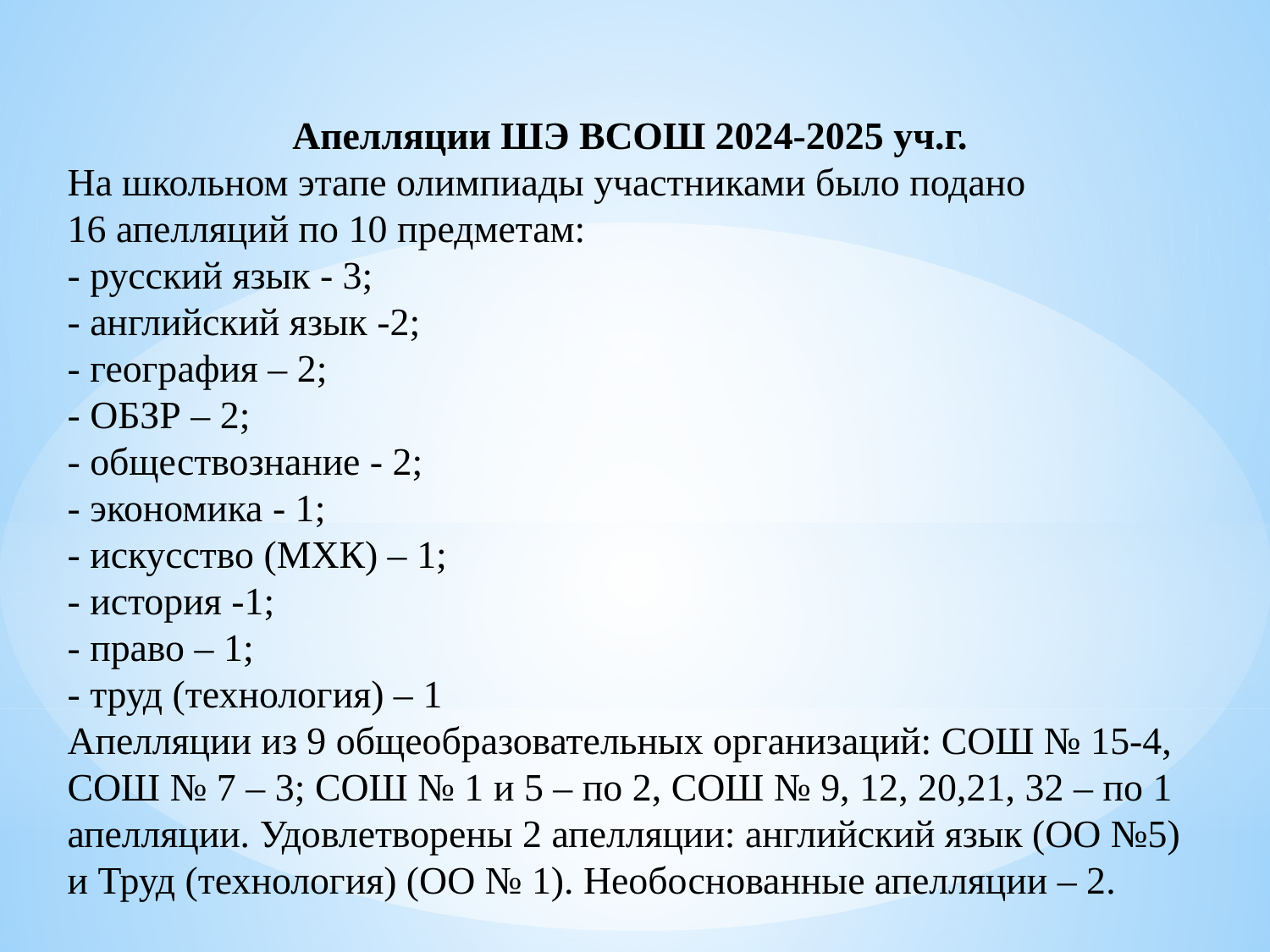

Апелляции ШЭ ВСОШ 2024-2025 уч.г.
На школьном этапе олимпиады участниками было подано
16 апелляций по 10 предметам:
- русский язык - 3;
- английский язык -2;
- география – 2;
- ОБЗР – 2;
- обществознание - 2;
- экономика - 1;
- искусство (МХК) – 1;
- история -1;
- право – 1;
- труд (технология) – 1
Апелляции из 9 общеобразовательных организаций: СОШ № 15-4, СОШ № 7 – 3; СОШ № 1 и 5 – по 2, СОШ № 9, 12, 20,21, 32 – по 1 апелляции. Удовлетворены 2 апелляции: английский язык (ОО №5) и Труд (технология) (ОО № 1). Необоснованные апелляции – 2.